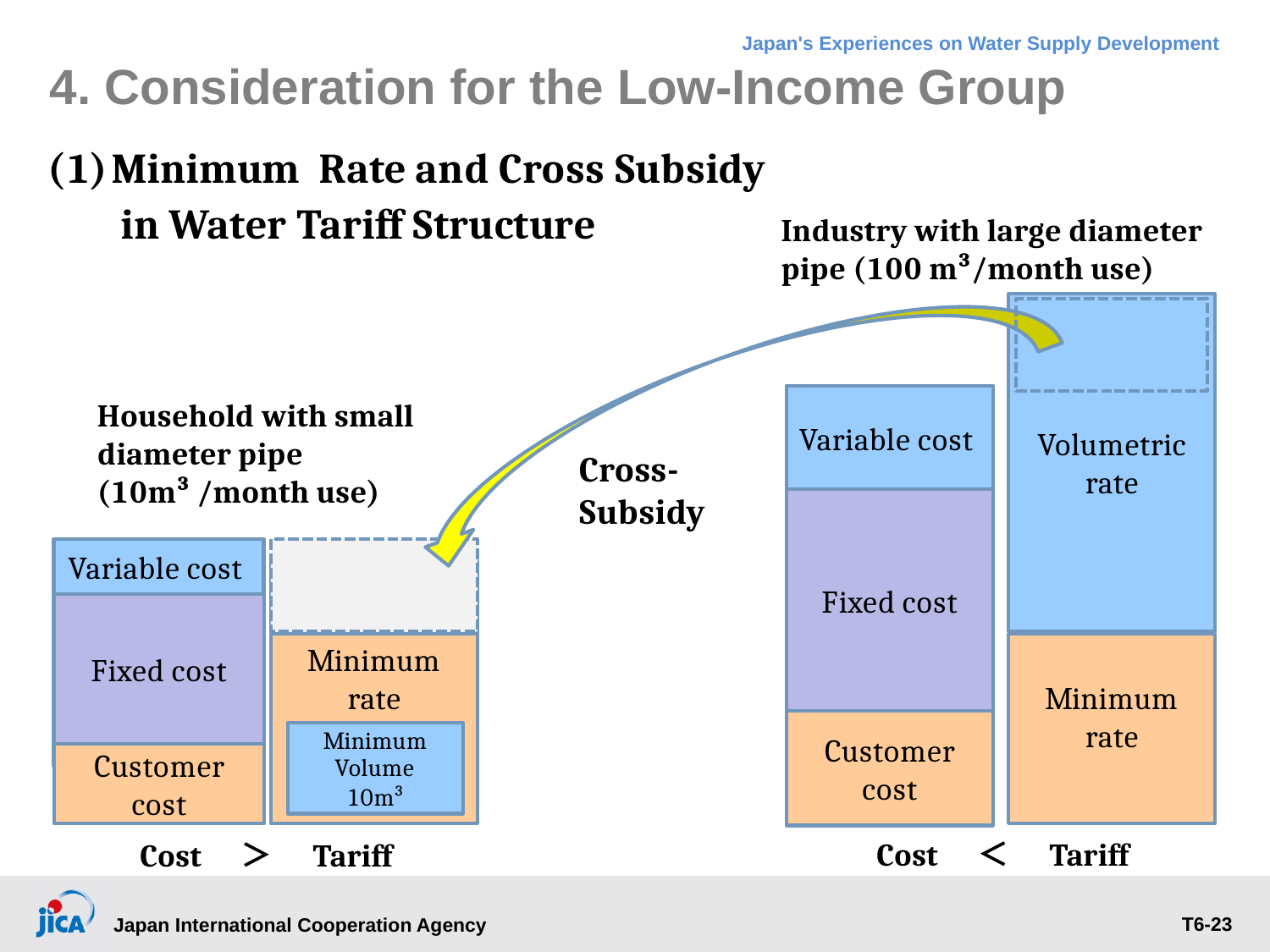

4. Consideration for the Low-Income Group

Minimum  Rate and Cross Subsidy                                                    in Water Tariff Structure
Industry with large diameter pipe (100 m³/month use)
Volumetric rate

Volumetric rate
Variable cost
Household with small diameter pipe
(10m³ /month use)
Cross- Subsidy
Fixed cost
Variable cost

Variable cost

Fixed cost
Fixed cost
Minimum rate

Minimum rate

Customer cost
Minimum
 Volume
10m³
Customer cost
Cost　＜　Tariff
Cost　＞　Tariff